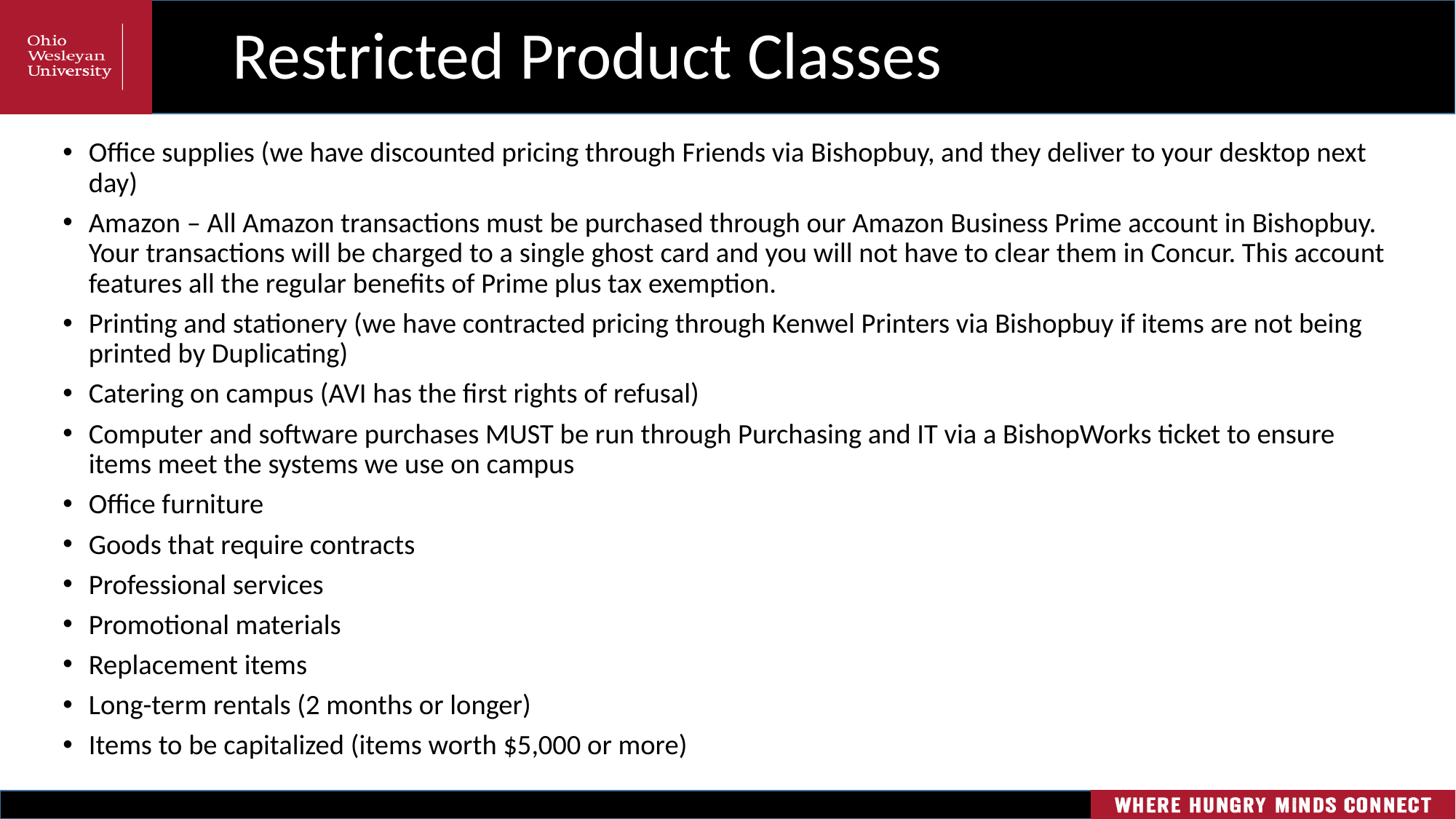

# Restricted Product Classes
Office supplies (we have discounted pricing through Friends via Bishopbuy, and they deliver to your desktop next day)
Amazon – All Amazon transactions must be purchased through our Amazon Business Prime account in Bishopbuy. Your transactions will be charged to a single ghost card and you will not have to clear them in Concur. This account features all the regular benefits of Prime plus tax exemption.
Printing and stationery (we have contracted pricing through Kenwel Printers via Bishopbuy if items are not being printed by Duplicating)
Catering on campus (AVI has the first rights of refusal)
Computer and software purchases MUST be run through Purchasing and IT via a BishopWorks ticket to ensure items meet the systems we use on campus
Office furniture
Goods that require contracts
Professional services
Promotional materials
Replacement items
Long-term rentals (2 months or longer)
Items to be capitalized (items worth $5,000 or more)